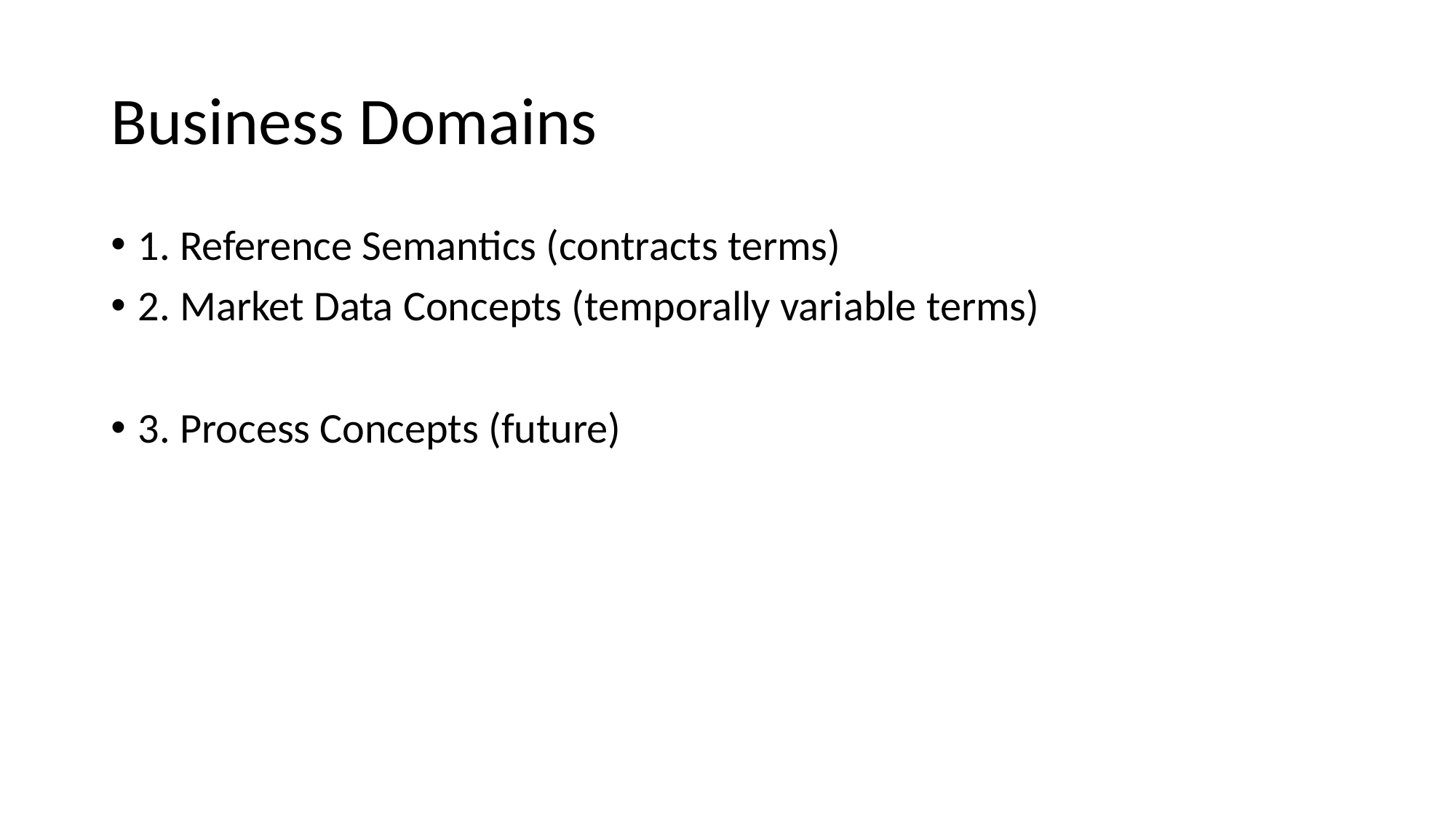

# Business Domains
1. Reference Semantics (contracts terms)
2. Market Data Concepts (temporally variable terms)

3. Process Concepts (future)